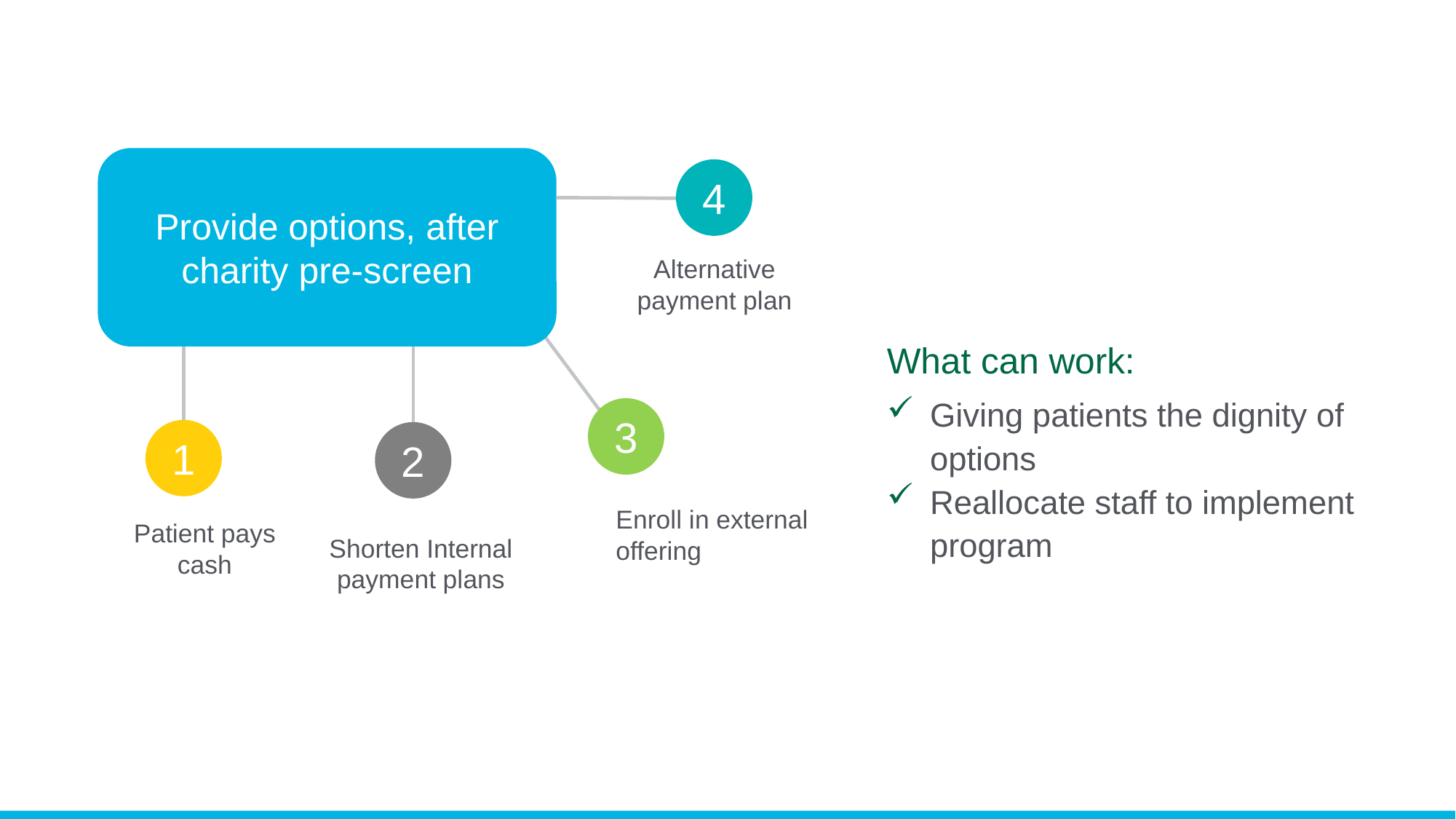

Provide options, after charity pre-screen
4
Alternative payment plan
3
1
2
Enroll in external offering
Patient pays cash

Shorten Internal payment plans

What can work:
Giving patients the dignity of options
Reallocate staff to implement program